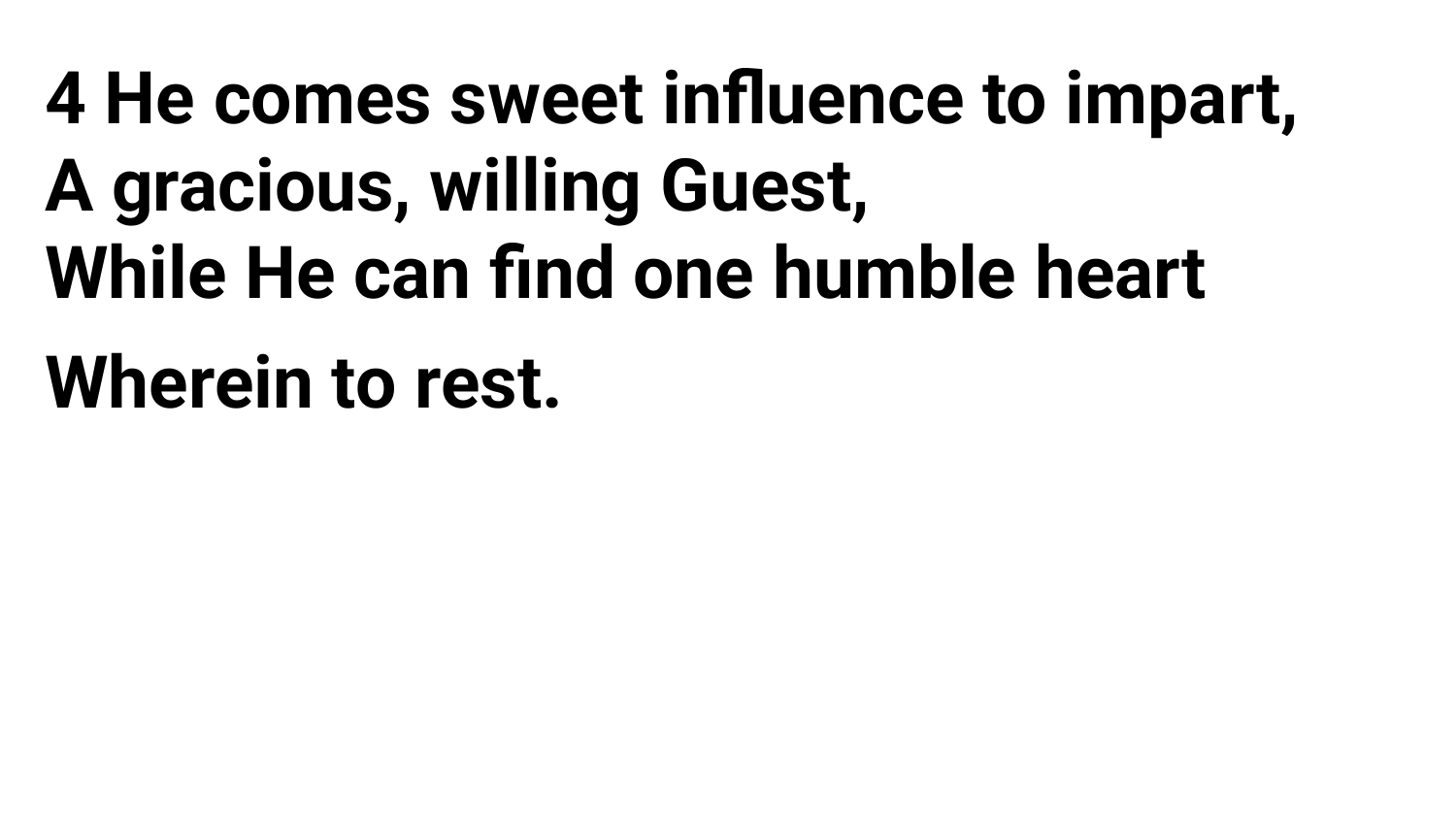

4 He comes sweet influence to impart,
A gracious, willing Guest,
While He can find one humble heart
Wherein to rest.